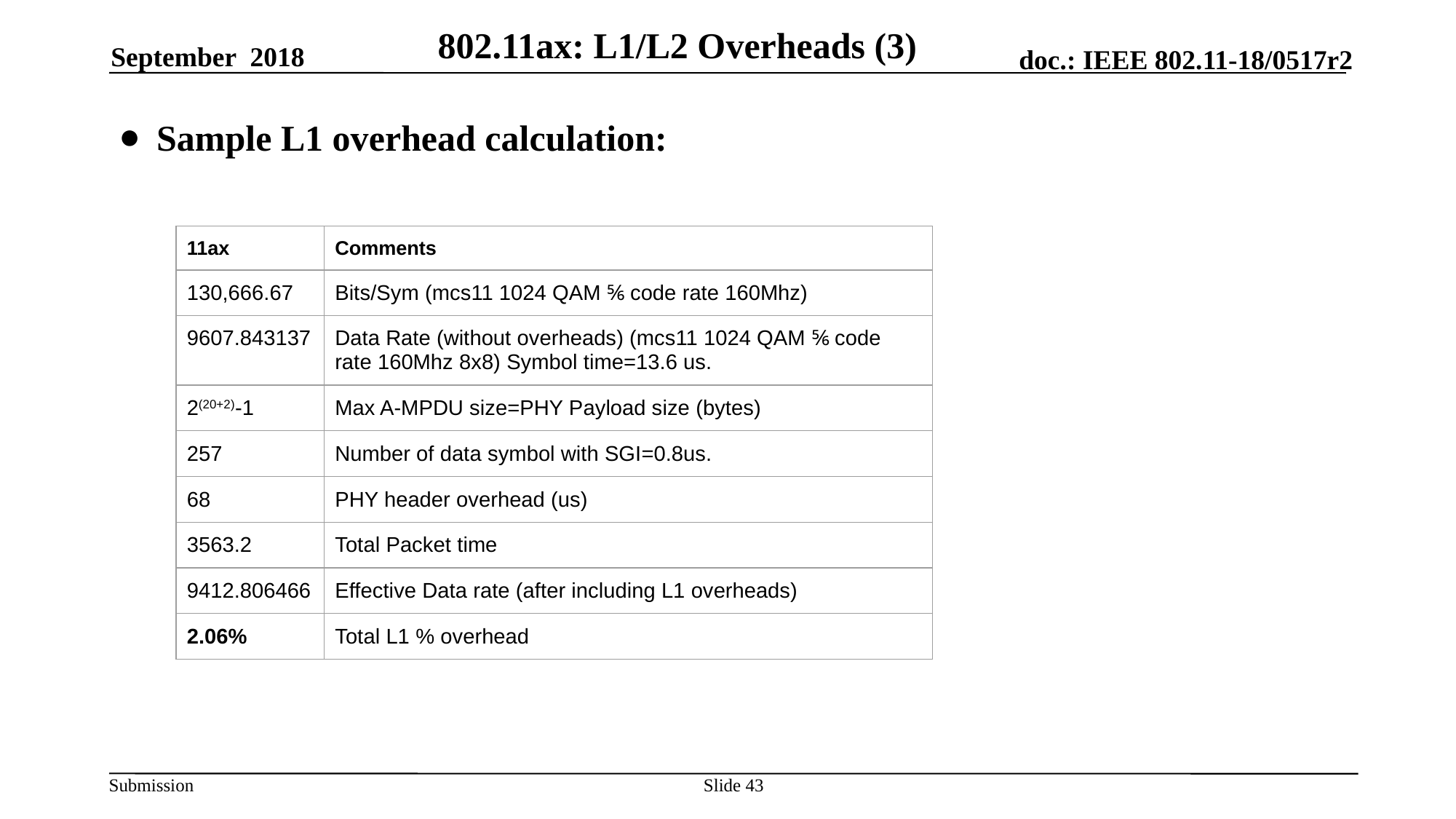

# 802.11ax: L1/L2 Overheads (3)
September  2018
Sample L1 overhead calculation:

| 11ax | Comments |
| --- | --- |
| 130,666.67 | Bits/Sym (mcs11 1024 QAM ⅚ code rate 160Mhz) |
| 9607.843137 | Data Rate (without overheads) (mcs11 1024 QAM ⅚ code rate 160Mhz 8x8) Symbol time=13.6 us. |
| 2(20+2)-1 | Max A-MPDU size=PHY Payload size (bytes) |
| 257 | Number of data symbol with SGI=0.8us. |
| 68 | PHY header overhead (us) |
| 3563.2 | Total Packet time |
| 9412.806466 | Effective Data rate (after including L1 overheads) |
| 2.06% | Total L1 % overhead |
Slide 43